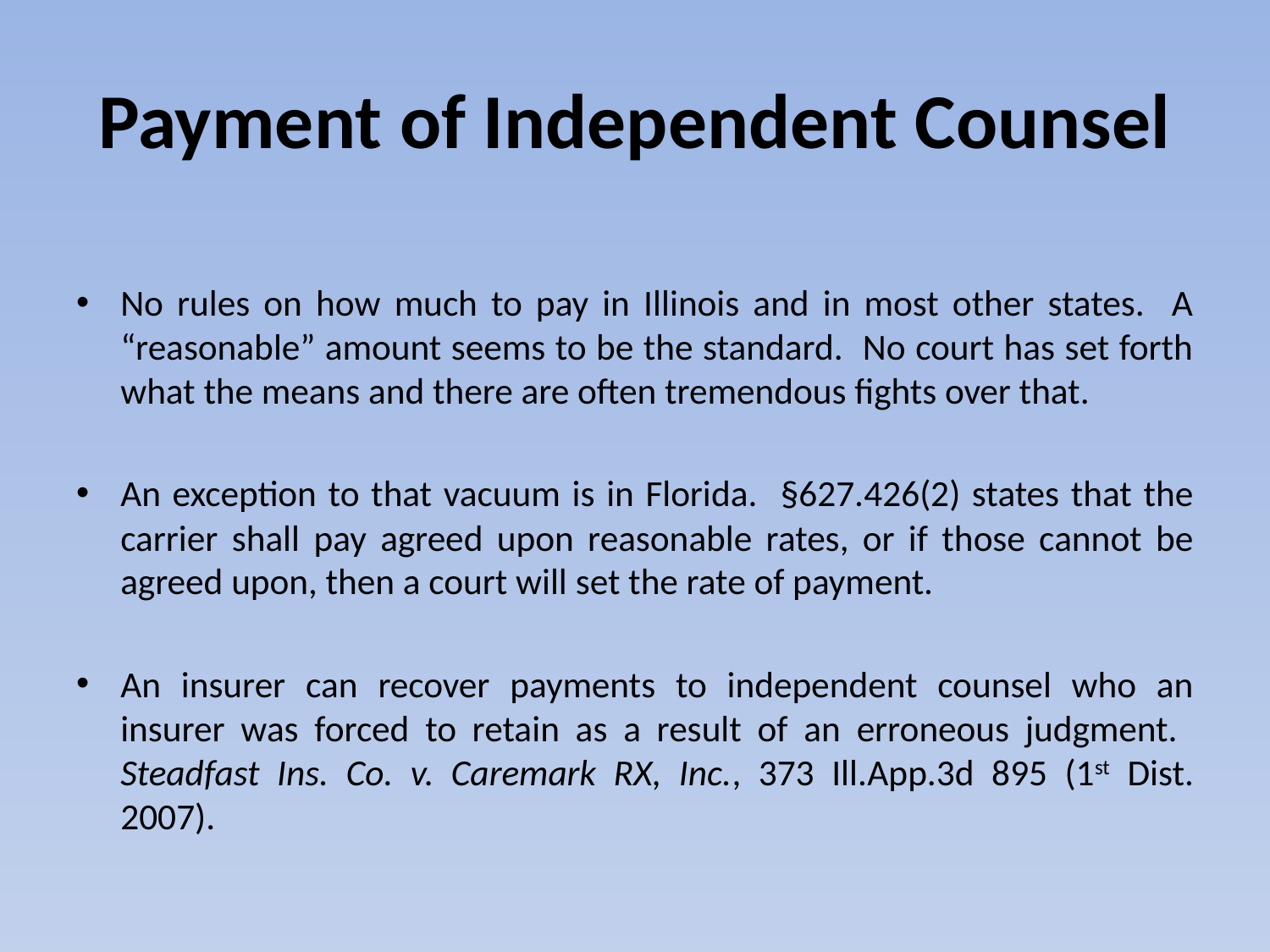

# Payment of Independent Counsel

No rules on how much to pay in Illinois and in most other states.  A “reasonable” amount seems to be the standard.  No court has set forth what the means and there are often tremendous fights over that.

An exception to that vacuum is in Florida.  §627.426(2) states that the carrier shall pay agreed upon reasonable rates, or if those cannot be agreed upon, then a court will set the rate of payment.

An insurer can recover payments to independent counsel who an insurer was forced to retain as a result of an erroneous judgment.  Steadfast Ins. Co. v. Caremark RX, Inc., 373 Ill.App.3d 895 (1st Dist. 2007).